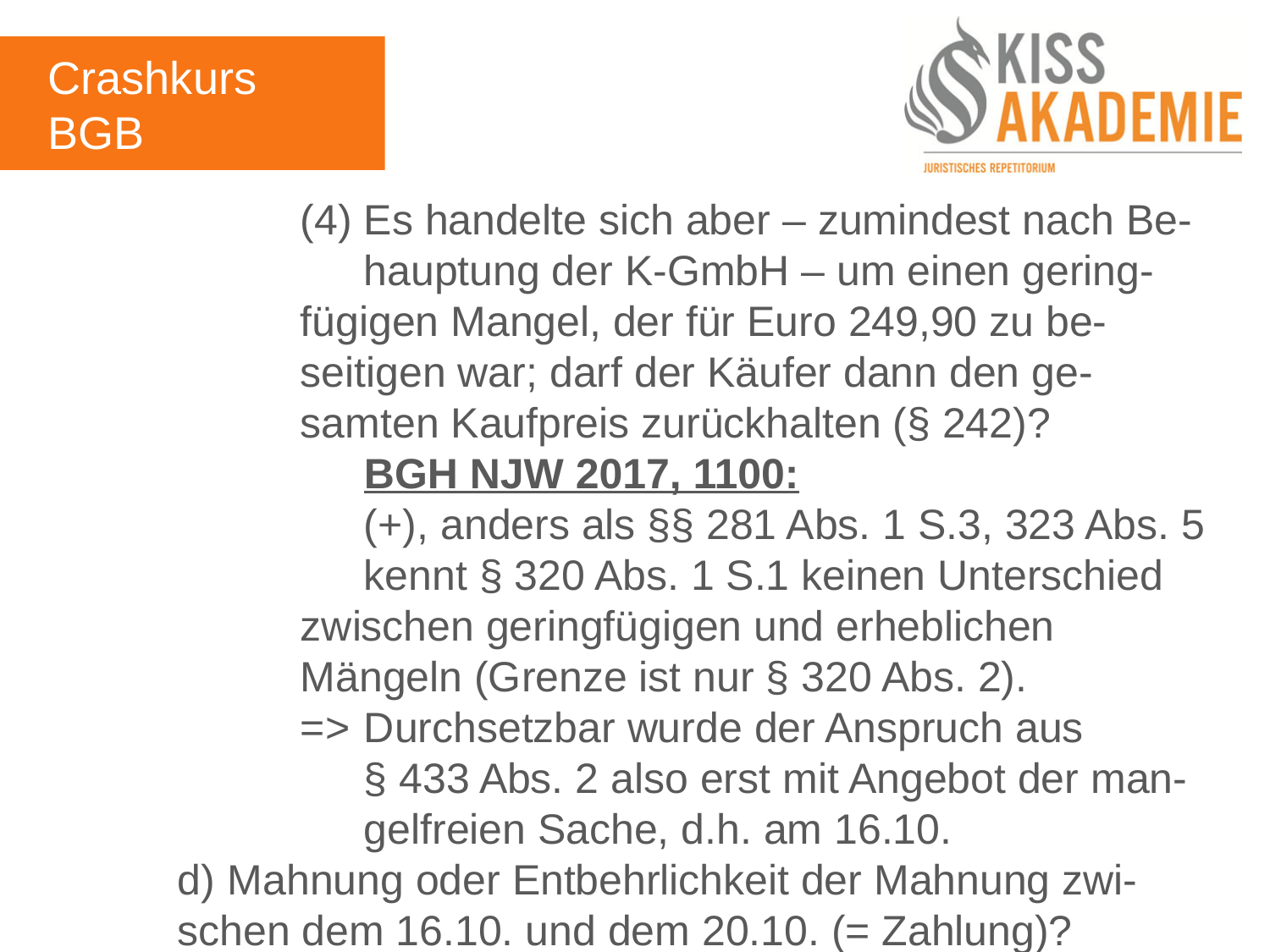

Crashkurs BGB
1. Tag
					(4)	Es handelte sich aber – zumindest nach Be-						hauptung der K-GmbH – um einen gering-						fügigen Mangel, der für Euro 249,90 zu be-						seitigen war; darf der Käufer dann den ge-						samten Kaufpreis zurückhalten (§ 242)?
						BGH NJW 2017, 1100:
						(+), anders als §§ 281 Abs. 1 S.3, 323 Abs. 5						kennt § 320 Abs. 1 S.1 keinen Unterschied						zwischen geringfügigen und erheblichen						Mängeln (Grenze ist nur § 320 Abs. 2).
					=>	Durchsetzbar wurde der Anspruch aus 							§ 433 Abs. 2 also erst mit Angebot der man-						gelfreien Sache, d.h. am 16.10.
			d)	Mahnung oder Entbehrlichkeit der Mahnung zwi-				schen dem 16.10. und dem 20.10. (= Zahlung)?